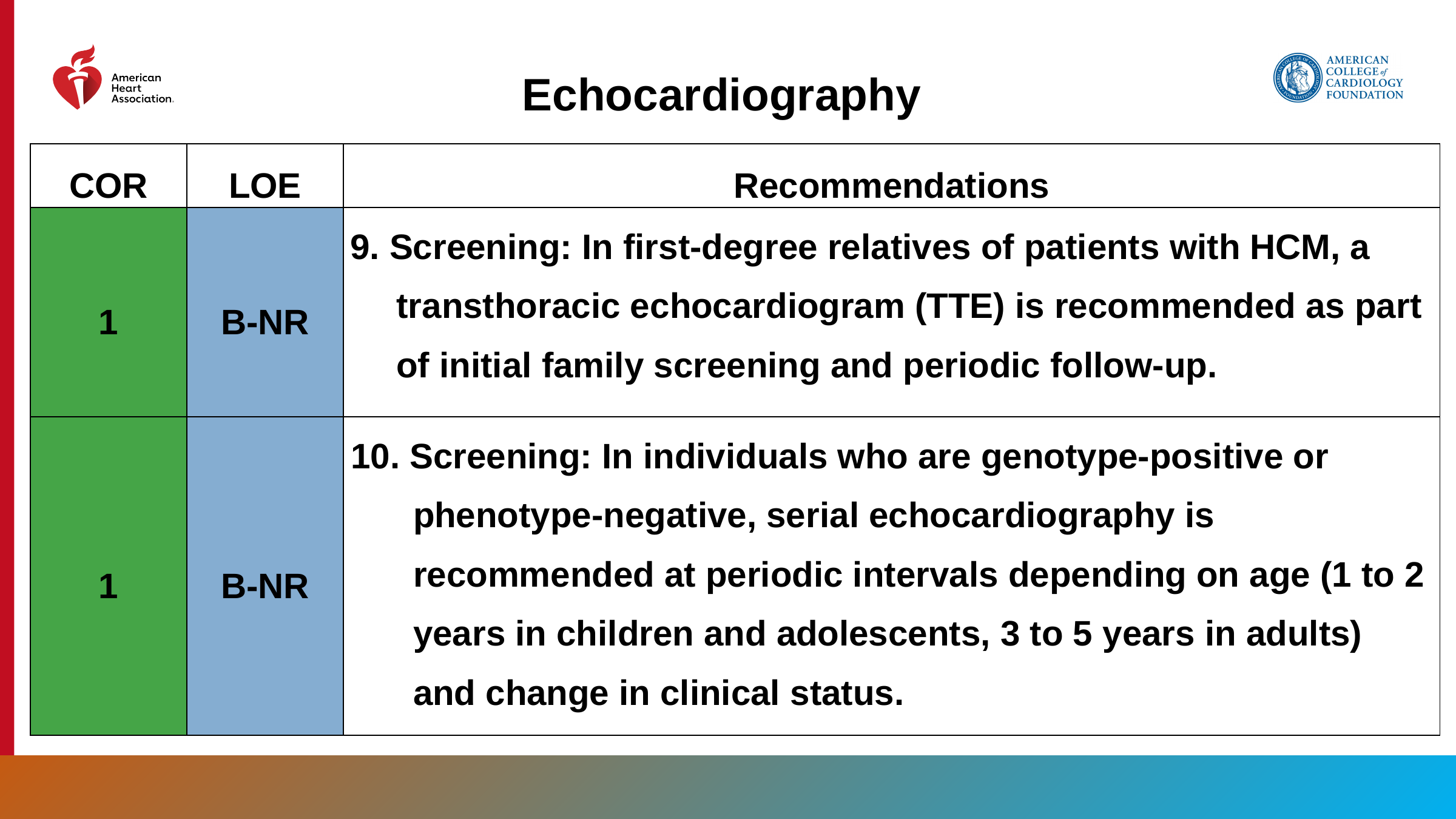

Echocardiography

| COR | LOE | Recommendations |
| --- | --- | --- |
| 1 | B-NR | 9. Screening: In first-degree relatives of patients with HCM, a transthoracic echocardiogram (TTE) is recommended as part of initial family screening and periodic follow-up. |
| 1 | B-NR | 10. Screening: In individuals who are genotype-positive or phenotype-negative, serial echocardiography is recommended at periodic intervals depending on age (1 to 2 years in children and adolescents, 3 to 5 years in adults) and change in clinical status. |
28